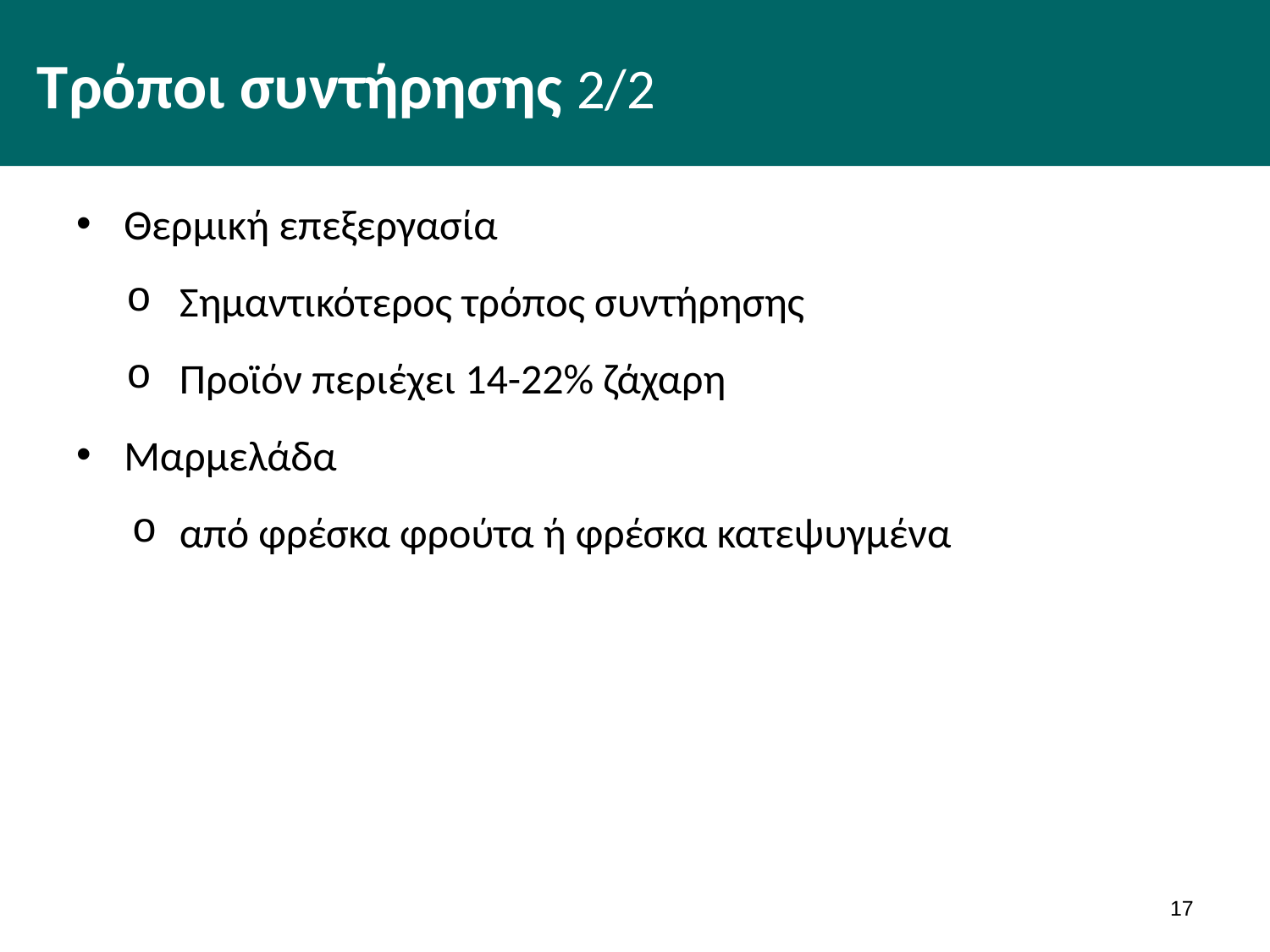

# Τρόποι συντήρησης 2/2
Θερμική επεξεργασία
Σημαντικότερος τρόπος συντήρησης
Προϊόν περιέχει 14-22% ζάχαρη
Μαρμελάδα
από φρέσκα φρούτα ή φρέσκα κατεψυγμένα

17